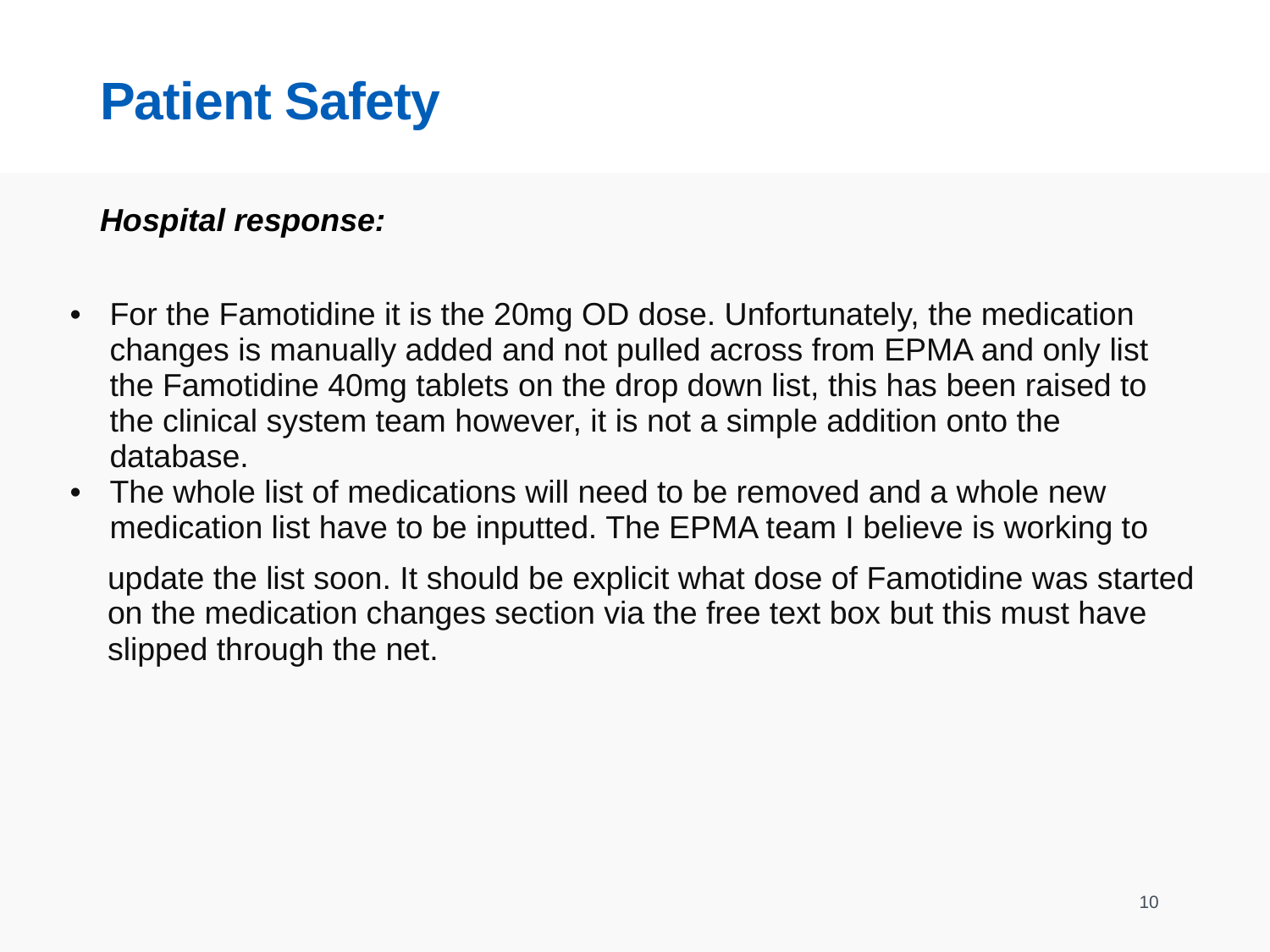

# Patient Safety
Hospital response:
| For the Famotidine it is the 20mg OD dose. Unfortunately, the medication changes is manually added and not pulled across from EPMA and only list the Famotidine 40mg tablets on the drop down list, this has been raised to the clinical system team however, it is not a simple addition onto the database. The whole list of medications will need to be removed and a whole new medication list have to be inputted. The EPMA team I believe is working to |
| --- |
| update the list soon. It should be explicit what dose of Famotidine was started on the medication changes section via the free text box but this must have slipped through the net. |
| --- |
10